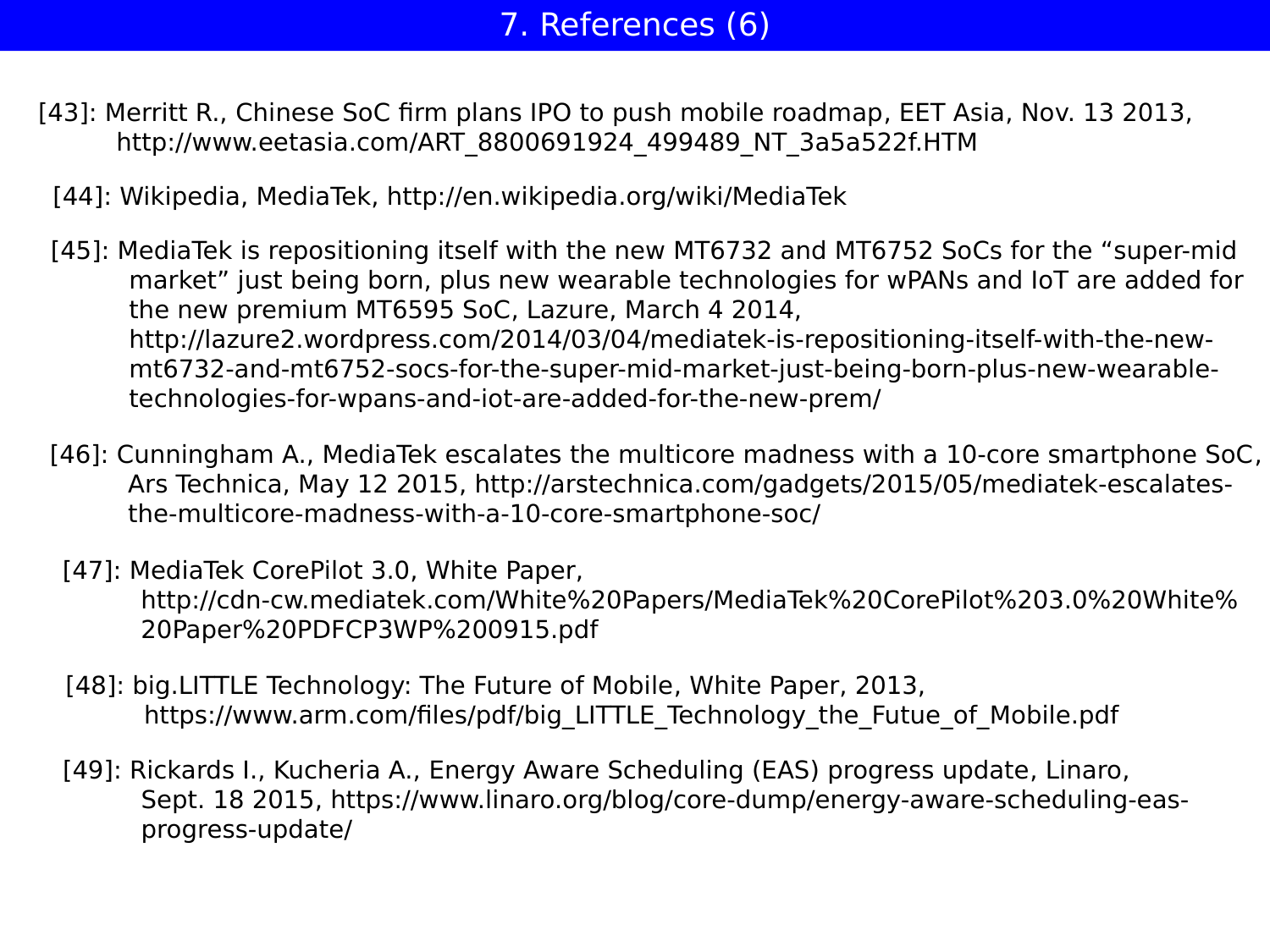

7. References (6)
[43]: Merritt R., Chinese SoC firm plans IPO to push mobile roadmap, EET Asia, Nov. 13 2013,
          http://www.eetasia.com/ART_8800691924_499489_NT_3a5a522f.HTM
[44]: Wikipedia, MediaTek, http://en.wikipedia.org/wiki/MediaTek
[45]: MediaTek is repositioning itself with the new MT6732 and MT6752 SoCs for the “super-mid
          market” just being born, plus new wearable technologies for wPANs and IoT are added for
          the new premium MT6595 SoC, Lazure, March 4 2014,
          http://lazure2.wordpress.com/2014/03/04/mediatek-is-repositioning-itself-with-the-new-
          mt6732-and-mt6752-socs-for-the-super-mid-market-just-being-born-plus-new-wearable-
          technologies-for-wpans-and-iot-are-added-for-the-new-prem/
[46]: Cunningham A., MediaTek escalates the multicore madness with a 10-core smartphone SoC,
          Ars Technica, May 12 2015, http://arstechnica.com/gadgets/2015/05/mediatek-escalates-
          the-multicore-madness-with-a-10-core-smartphone-soc/
[47]: MediaTek CorePilot 3.0, White Paper,
          http://cdn-cw.mediatek.com/White%20Papers/MediaTek%20CorePilot%203.0%20White%
          20Paper%20PDFCP3WP%200915.pdf
[48]: big.LITTLE Technology: The Future of Mobile, White Paper, 2013,
          https://www.arm.com/files/pdf/big_LITTLE_Technology_the_Futue_of_Mobile.pdf
[49]: Rickards I., Kucheria A., Energy Aware Scheduling (EAS) progress update, Linaro,
          Sept. 18 2015, https://www.linaro.org/blog/core-dump/energy-aware-scheduling-eas-
          progress-update/